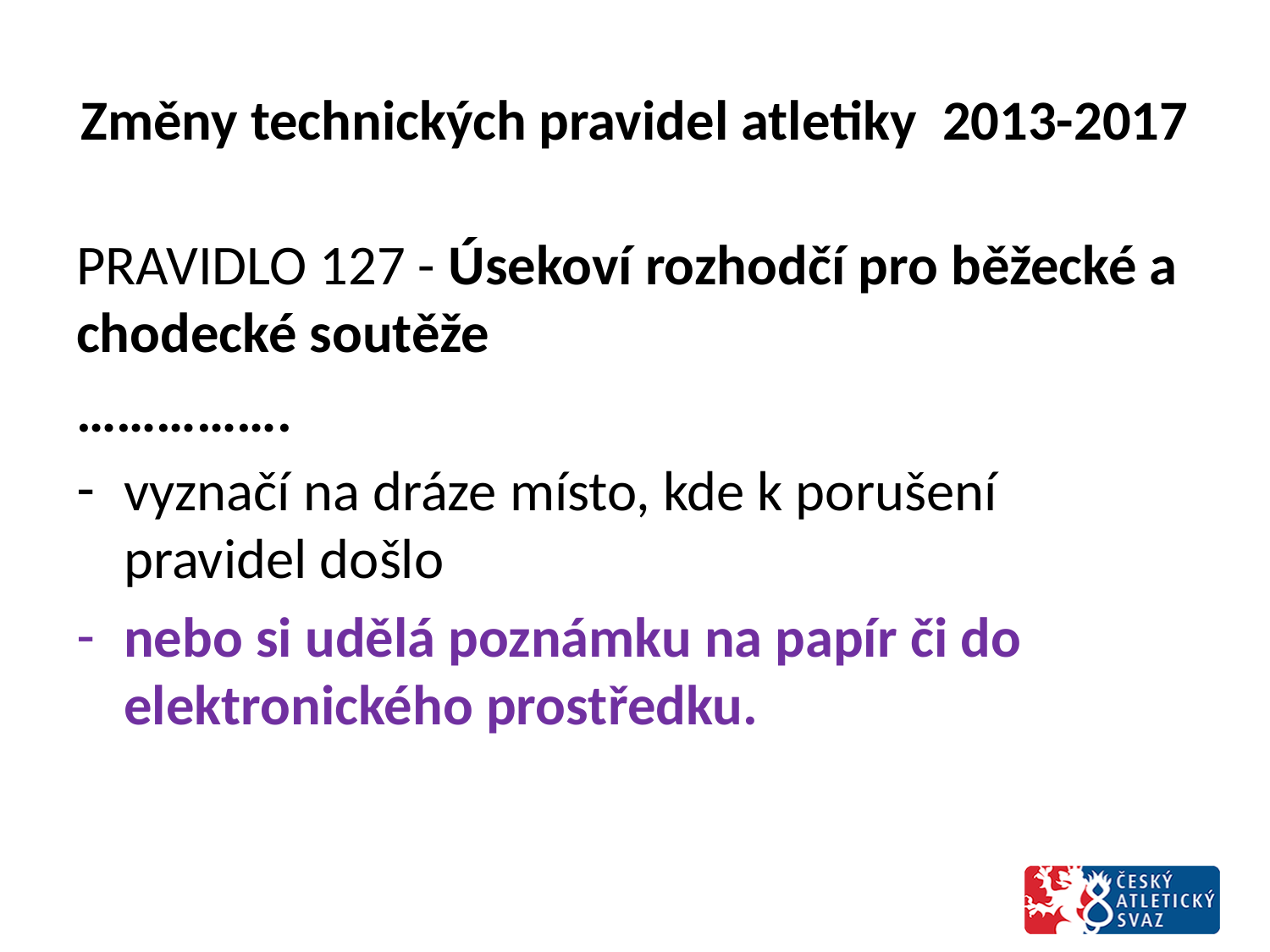

# Změny technických pravidel atletiky  2013-2017
PRAVIDLO 127 - Úsekoví rozhodčí pro běžecké a chodecké soutěže
…………….
vyznačí na dráze místo, kde k porušení pravidel došlo
nebo si udělá poznámku na papír či do elektronického prostředku.